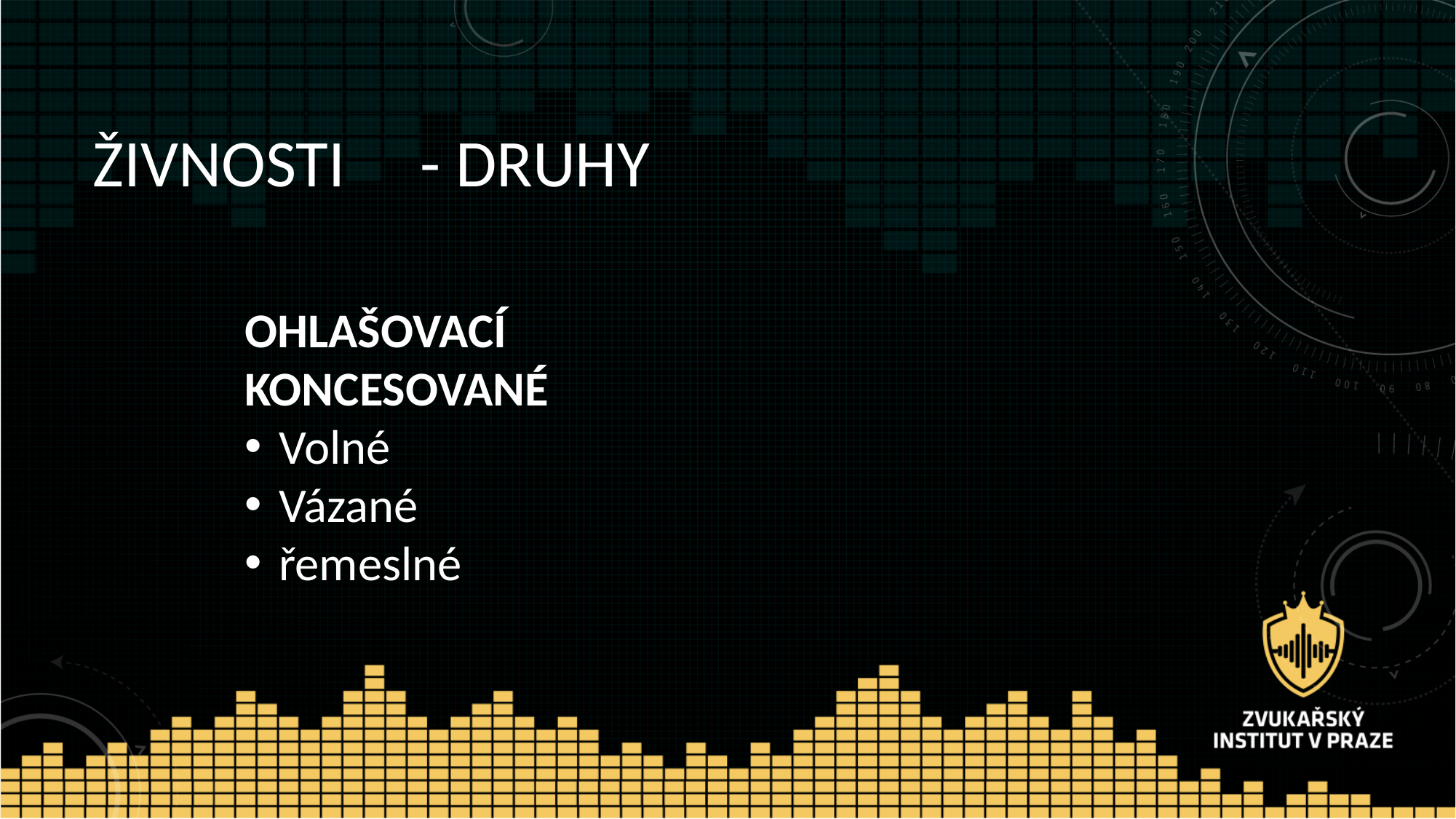

# Živnosti	- druhy
OHLAŠOVACÍ					KONCESOVANÉ
Volné
Vázané
řemeslné